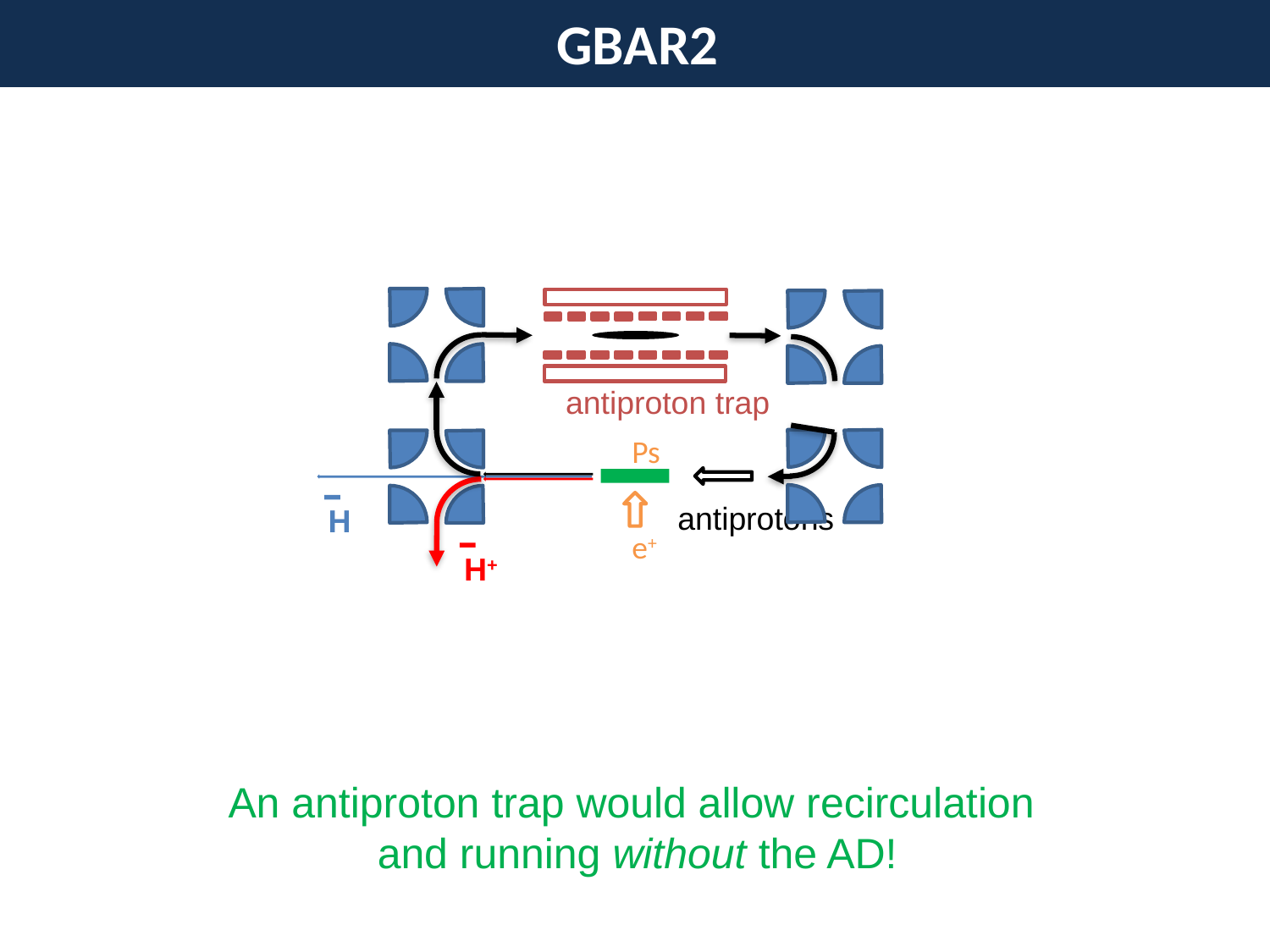

GBAR2

antiproton trap

Ps

antiprotons
H

e+
H+

An antiproton trap would allow recirculation
and running without the AD!